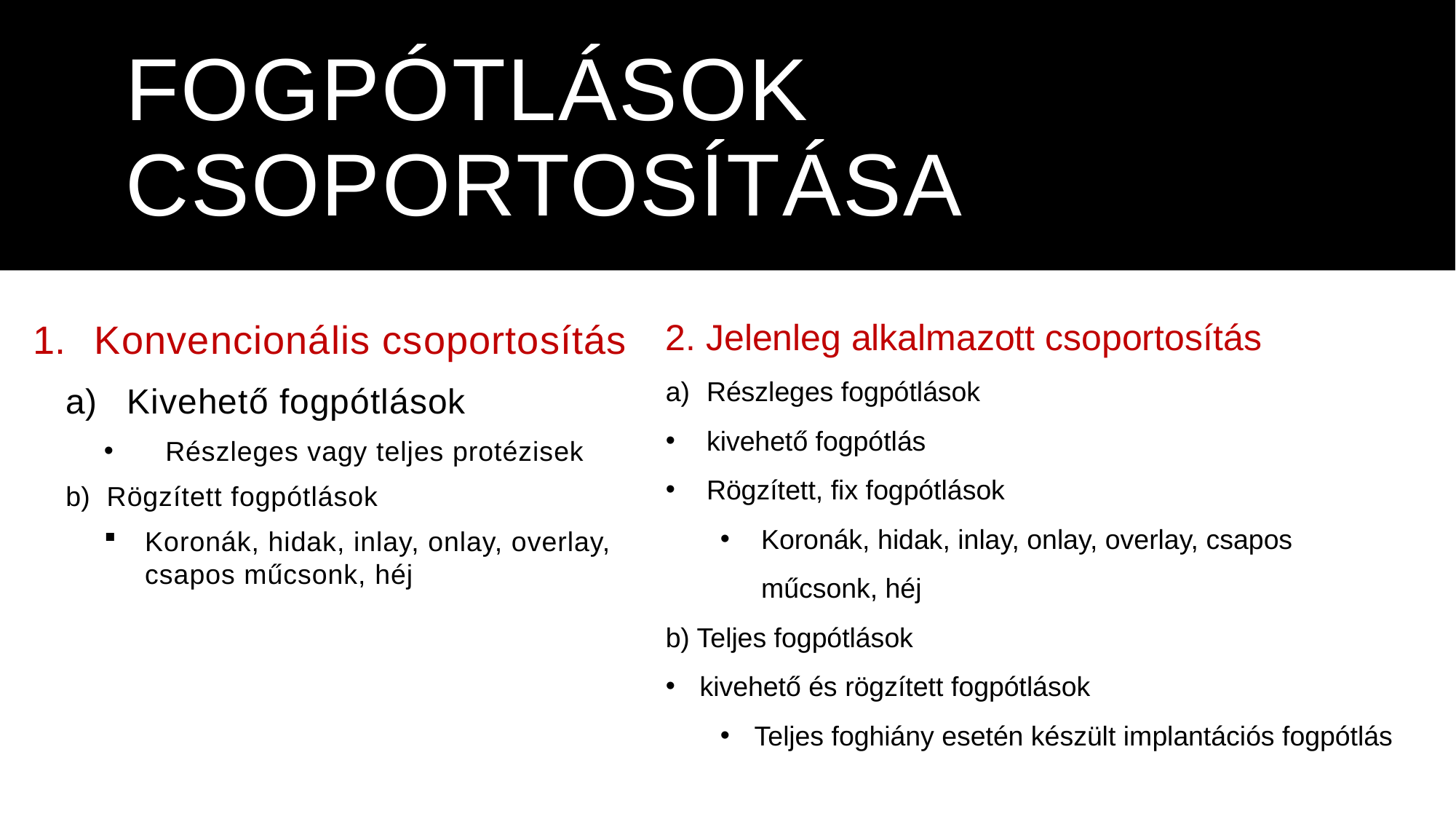

# Fogpótlások csoportosítása
Konvencionális csoportosítás
Kivehető fogpótlások
Részleges vagy teljes protézisek
Rögzített fogpótlások
Koronák, hidak, inlay, onlay, overlay, csapos műcsonk, héj
2. Jelenleg alkalmazott csoportosítás
Részleges fogpótlások
kivehető fogpótlás
Rögzített, fix fogpótlások
Koronák, hidak, inlay, onlay, overlay, csapos műcsonk, héj
b) Teljes fogpótlások
kivehető és rögzített fogpótlások
Teljes foghiány esetén készült implantációs fogpótlás